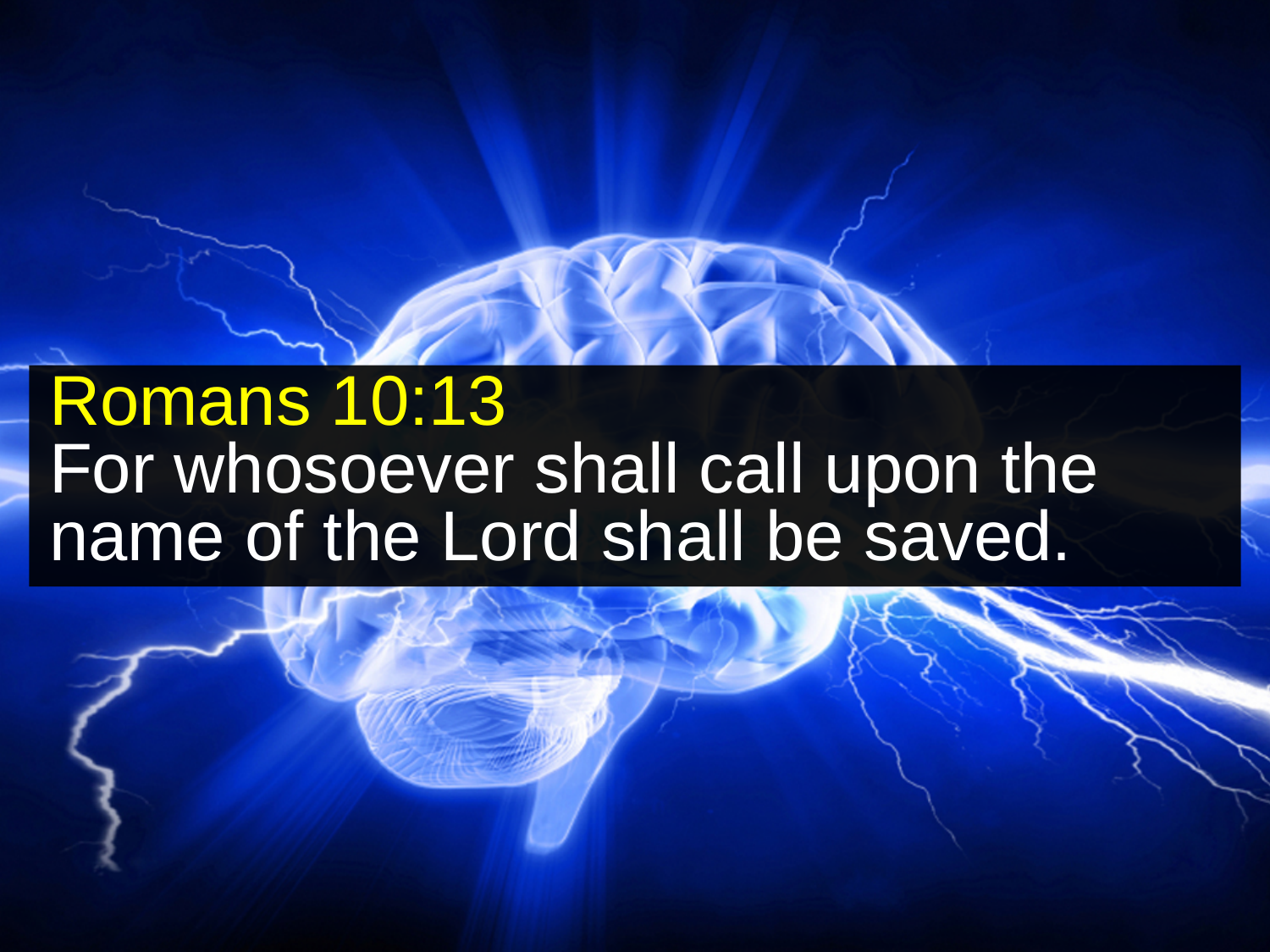

Romans 10:13
For whosoever shall call upon the name of the Lord shall be saved.